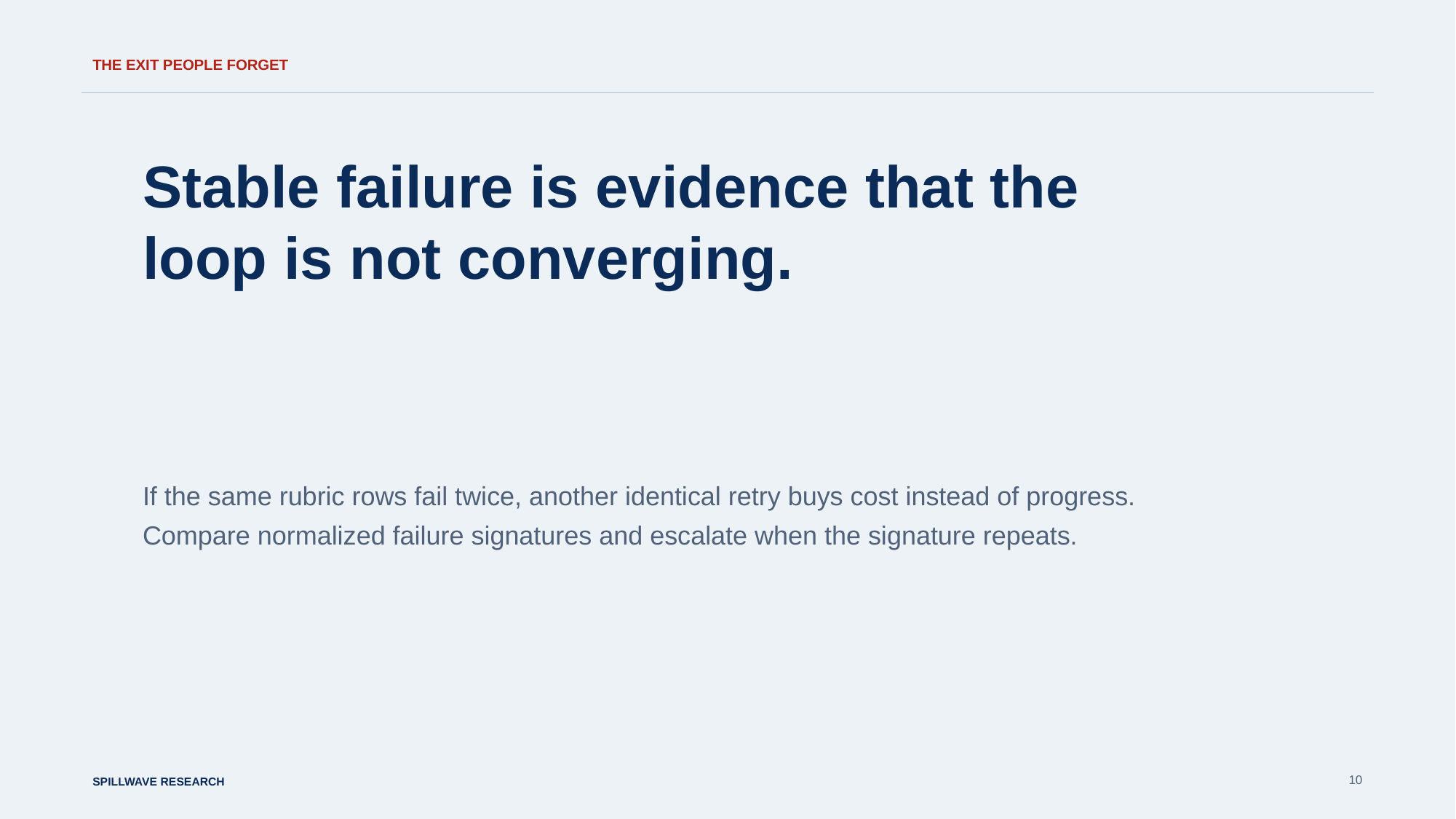

THE EXIT PEOPLE FORGET

Stable failure is evidence that the loop is not converging.

If the same rubric rows fail twice, another identical retry buys cost instead of progress. Compare normalized failure signatures and escalate when the signature repeats.
10
SPILLWAVE RESEARCH